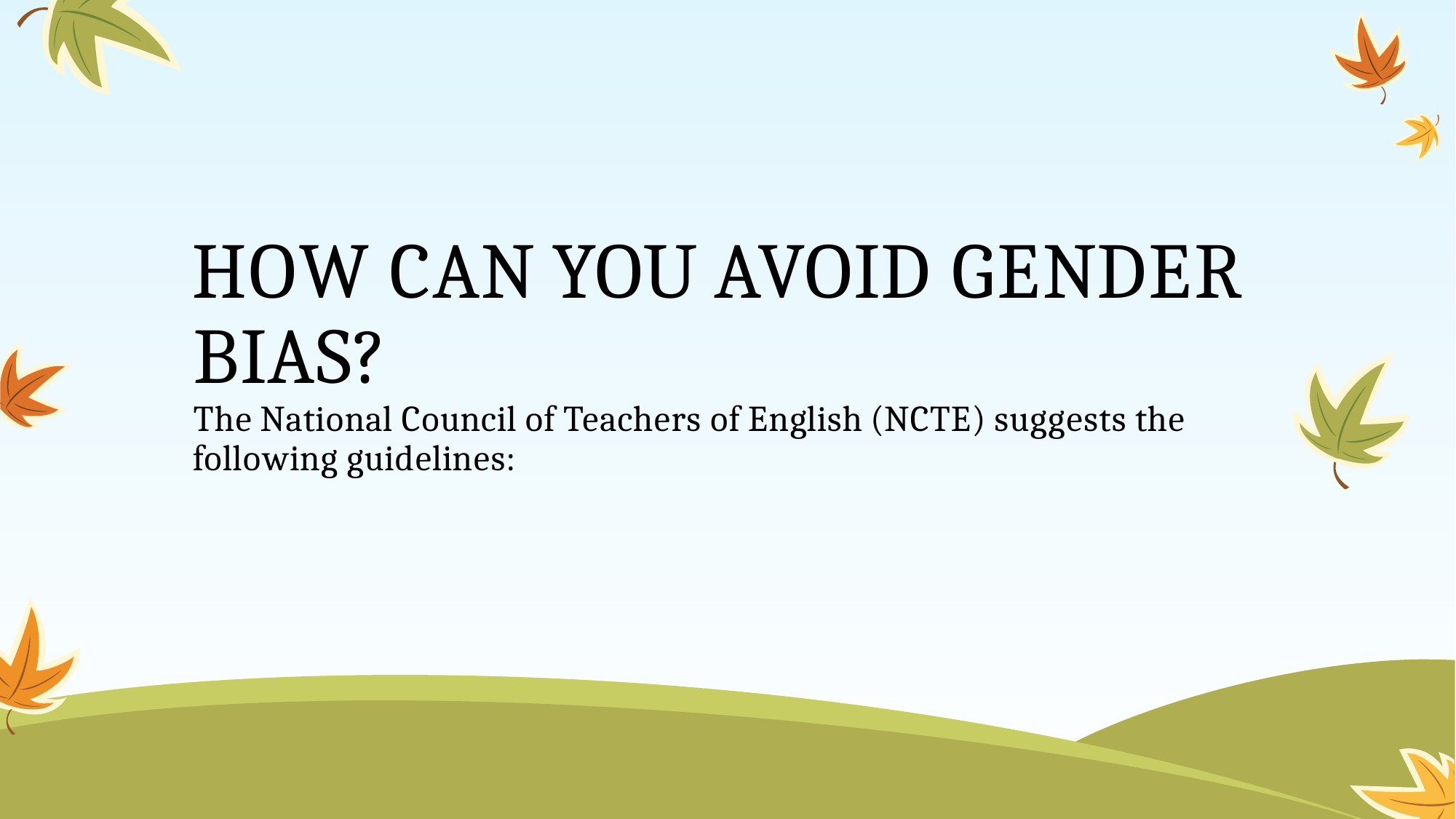

# HOW CAN YOU AVOID GENDER BIAS? The National Council of Teachers of English (NCTE) suggests the following guidelines: